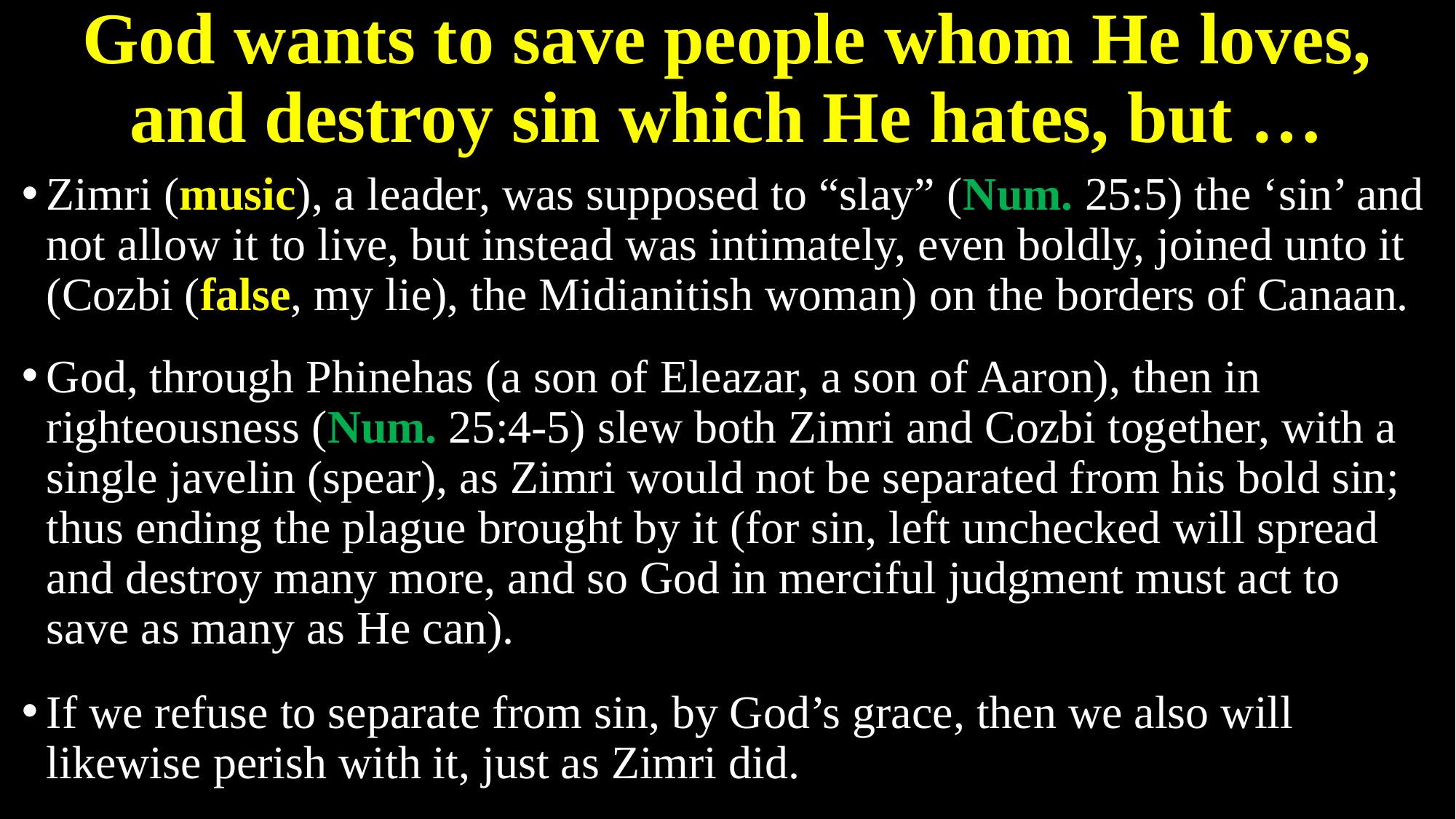

# God wants to save people whom He loves, and destroy sin which He hates, but …
Zimri (music), a leader, was supposed to “slay” (Num. 25:5) the ‘sin’ and not allow it to live, but instead was intimately, even boldly, joined unto it (Cozbi (false, my lie), the Midianitish woman) on the borders of Canaan.

God, through Phinehas (a son of Eleazar, a son of Aaron), then in righteousness (Num. 25:4-5) slew both Zimri and Cozbi together, with a single javelin (spear), as Zimri would not be separated from his bold sin; thus ending the plague brought by it (for sin, left unchecked will spread and destroy many more, and so God in merciful judgment must act to save as many as He can).

If we refuse to separate from sin, by God’s grace, then we also will likewise perish with it, just as Zimri did.